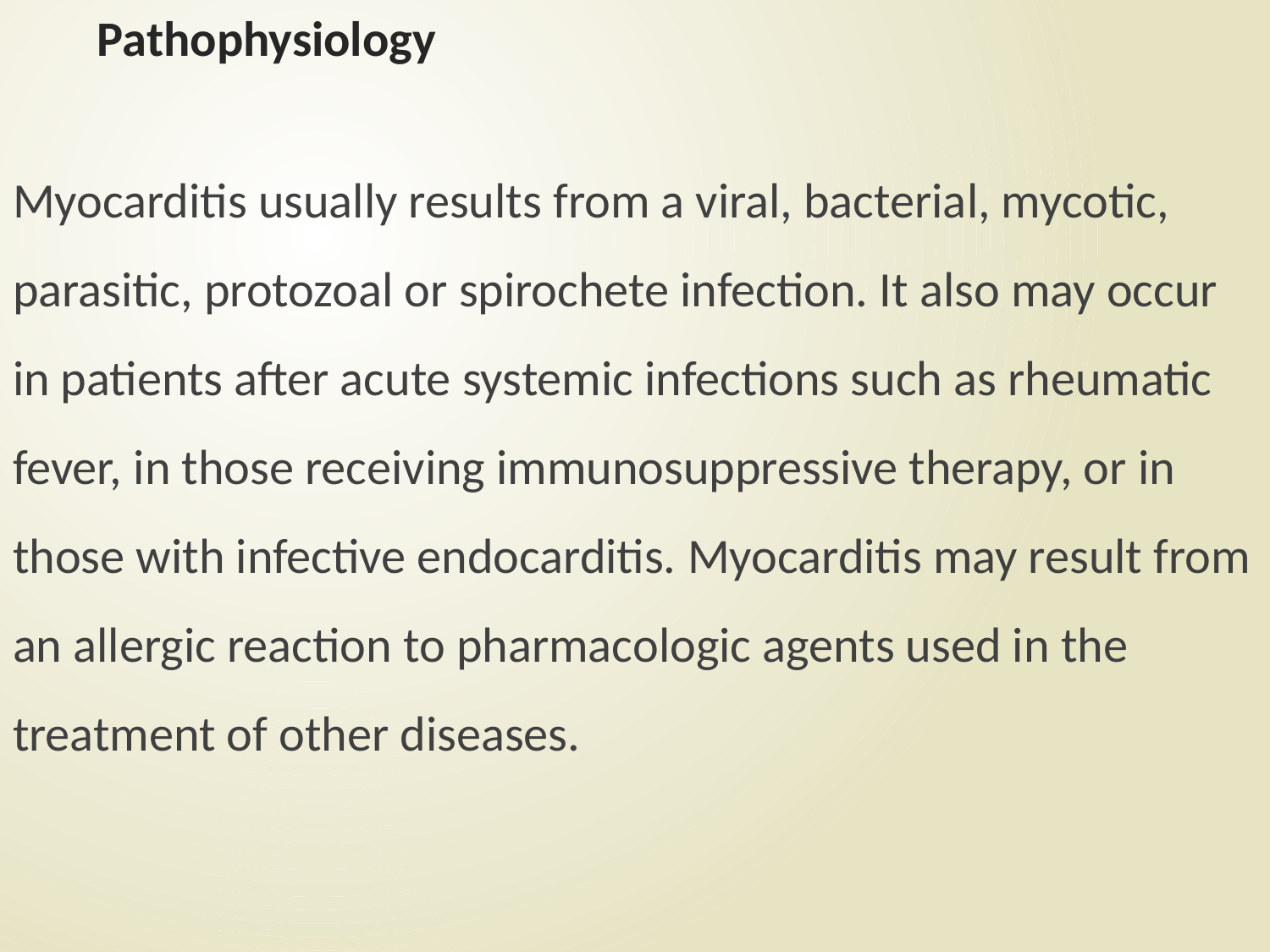

# Pathophysiology
Myocarditis usually results from a viral, bacterial, mycotic, parasitic, protozoal or spirochete infection. It also may occur in patients after acute systemic infections such as rheumatic fever, in those receiving immunosuppressive therapy, or in those with infective endocarditis. Myocarditis may result from an allergic reaction to pharmacologic agents used in the treatment of other diseases.